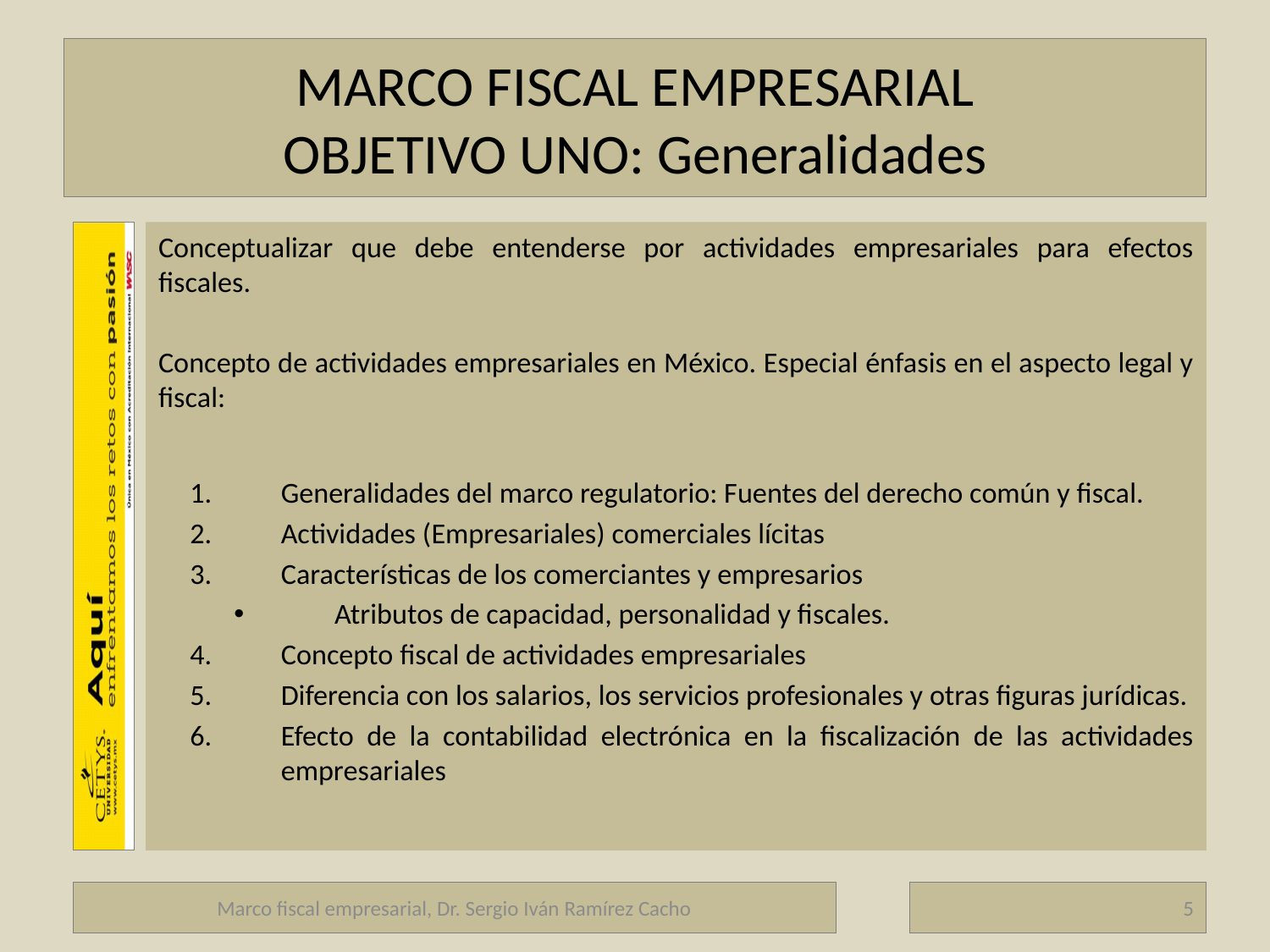

# MARCO FISCAL EMPRESARIAL OBJETIVO UNO: Generalidades
Conceptualizar que debe entenderse por actividades empresariales para efectos fiscales.

Concepto de actividades empresariales en México. Especial énfasis en el aspecto legal y fiscal:

Generalidades del marco regulatorio: Fuentes del derecho común y fiscal.
Actividades (Empresariales) comerciales lícitas
Características de los comerciantes y empresarios
Atributos de capacidad, personalidad y fiscales.
Concepto fiscal de actividades empresariales
Diferencia con los salarios, los servicios profesionales y otras figuras jurídicas.
Efecto de la contabilidad electrónica en la fiscalización de las actividades empresariales

Marco fiscal empresarial, Dr. Sergio Iván Ramírez Cacho
5